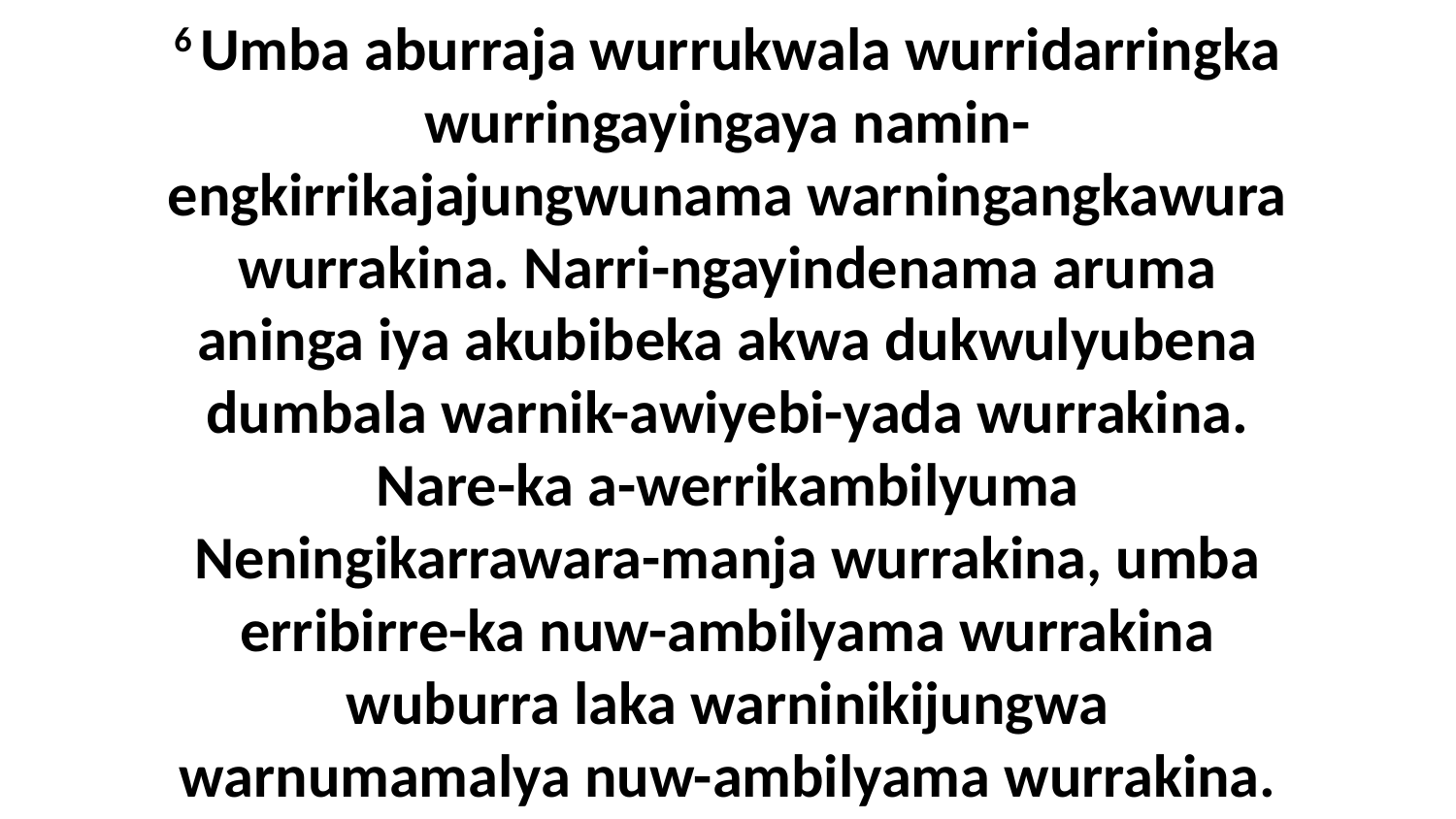

6 Umba aburraja wurrukwala wurridarringka wurringayingaya namin-engkirrikajajungwunama warningangkawura wurrakina. Narri-ngayindenama aruma aninga iya akubibeka akwa dukwulyubena dumbala warnik-awiyebi-yada wurrakina. Nare-ka a-werrikambilyuma Neningikarrawara-manja wurrakina, umba erribirre-ka nuw-ambilyama wurrakina wuburra laka warninikijungwa warnumamalya nuw-ambilyama wurrakina.